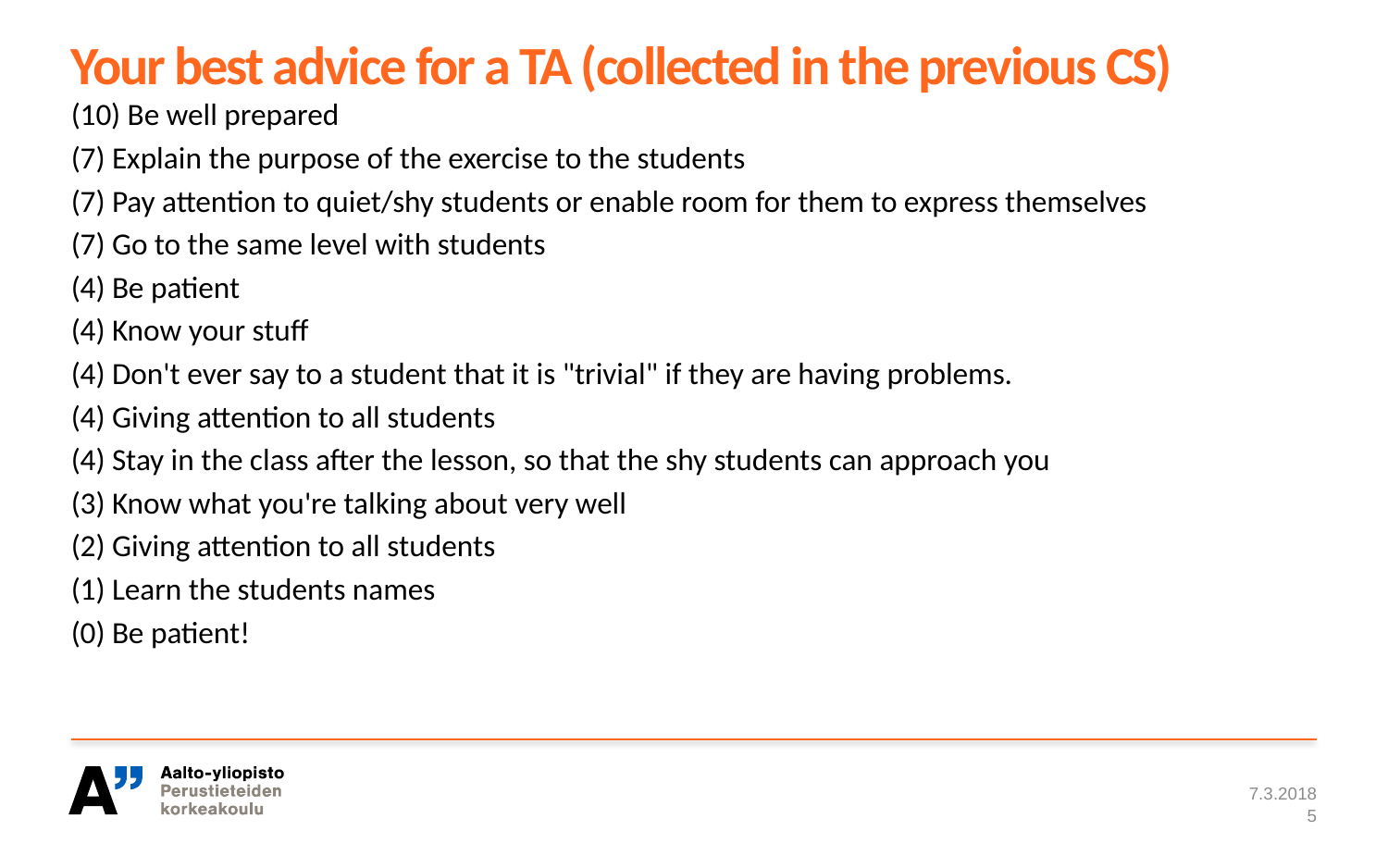

# Your best advice for a TA (collected in the previous CS)
(10) Be well prepared
(7) Explain the purpose of the exercise to the students
(7) Pay attention to quiet/shy students or enable room for them to express themselves
(7) Go to the same level with students
(4) Be patient
(4) Know your stuff
(4) Don't ever say to a student that it is "trivial" if they are having problems.
(4) Giving attention to all students
(4) Stay in the class after the lesson, so that the shy students can approach you
(3) Know what you're talking about very well
(2) Giving attention to all students
(1) Learn the students names
(0) Be patient!

7.3.2018
5